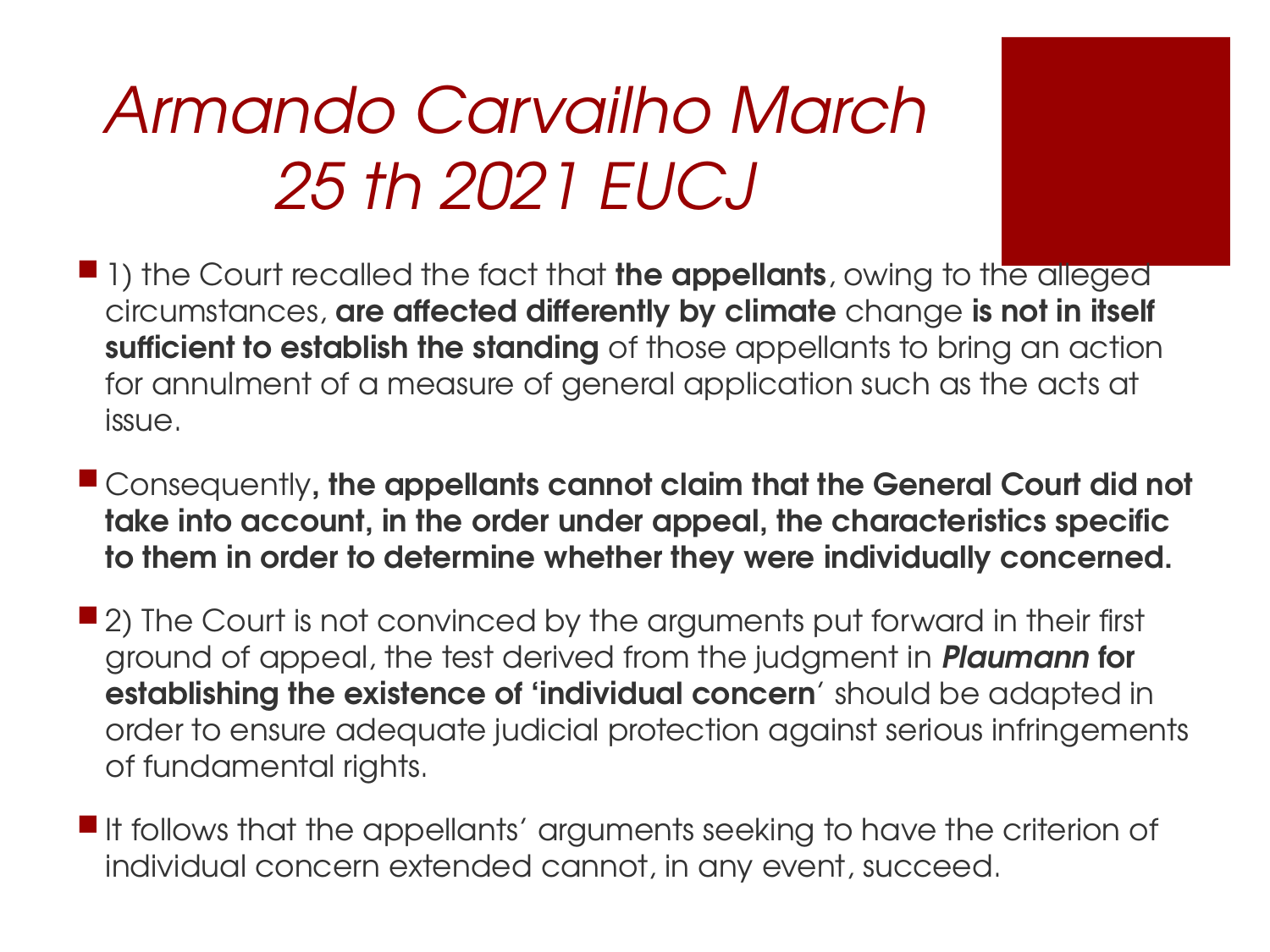

# Armando Carvailho March 25 th 2021 EUCJ
1) the Court recalled the fact that the appellants, owing to the alleged circumstances, are affected differently by climate change is not in itself sufficient to establish the standing of those appellants to bring an action for annulment of a measure of general application such as the acts at issue.
Consequently, the appellants cannot claim that the General Court did not take into account, in the order under appeal, the characteristics specific to them in order to determine whether they were individually concerned.
2) The Court is not convinced by the arguments put forward in their first ground of appeal, the test derived from the judgment in Plaumann for establishing the existence of ‘individual concern’ should be adapted in order to ensure adequate judicial protection against serious infringements of fundamental rights.
It follows that the appellants’ arguments seeking to have the criterion of individual concern extended cannot, in any event, succeed.